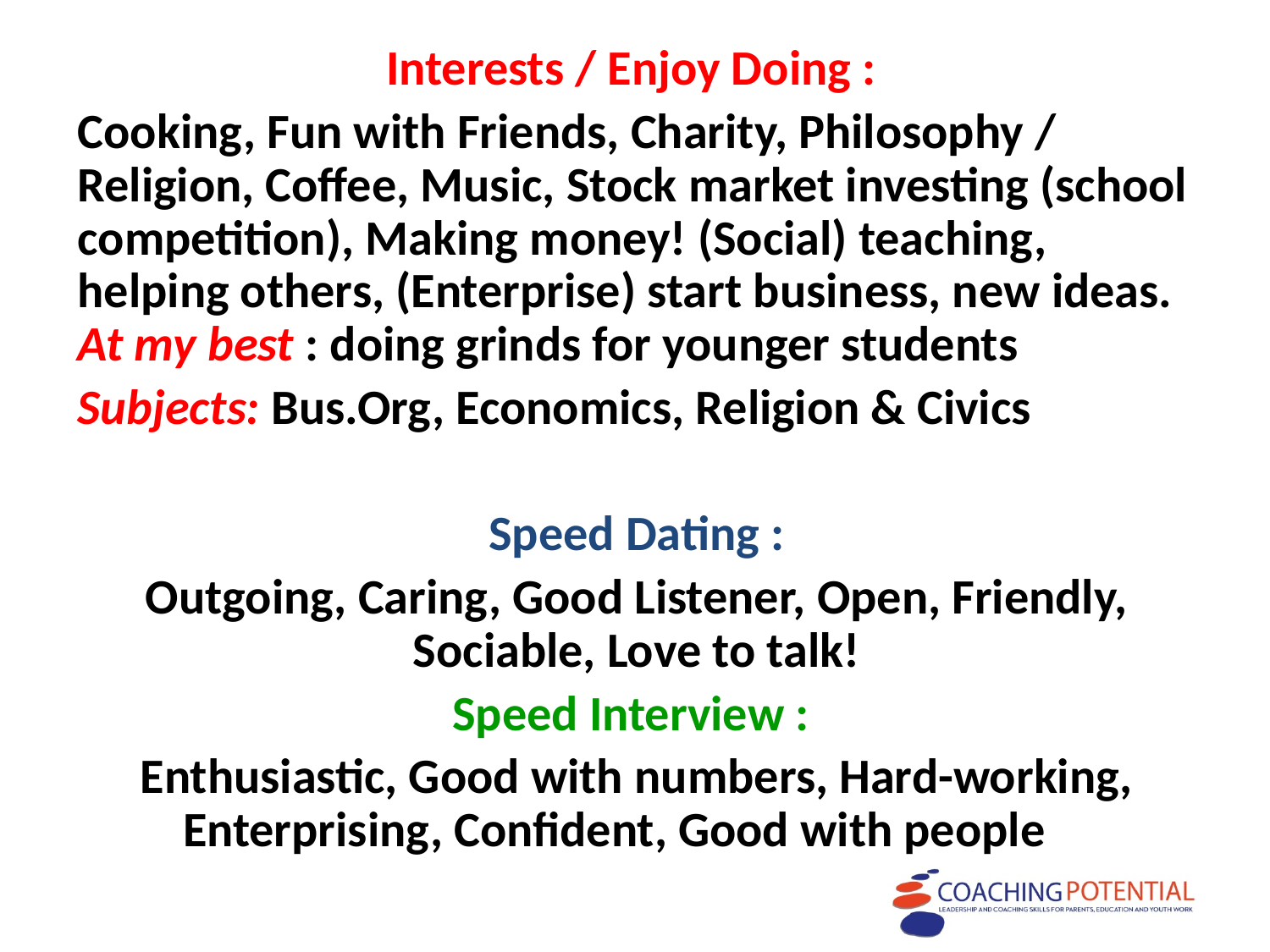

Interests / Enjoy Doing :
Cooking, Fun with Friends, Charity, Philosophy / Religion, Coffee, Music, Stock market investing (school competition), Making money! (Social) teaching, helping others, (Enterprise) start business, new ideas. At my best : doing grinds for younger students
Subjects: Bus.Org, Economics, Religion & Civics

Speed Dating :
Outgoing, Caring, Good Listener, Open, Friendly, Sociable, Love to talk!
Speed Interview :
Enthusiastic, Good with numbers, Hard-working, Enterprising, Confident, Good with people